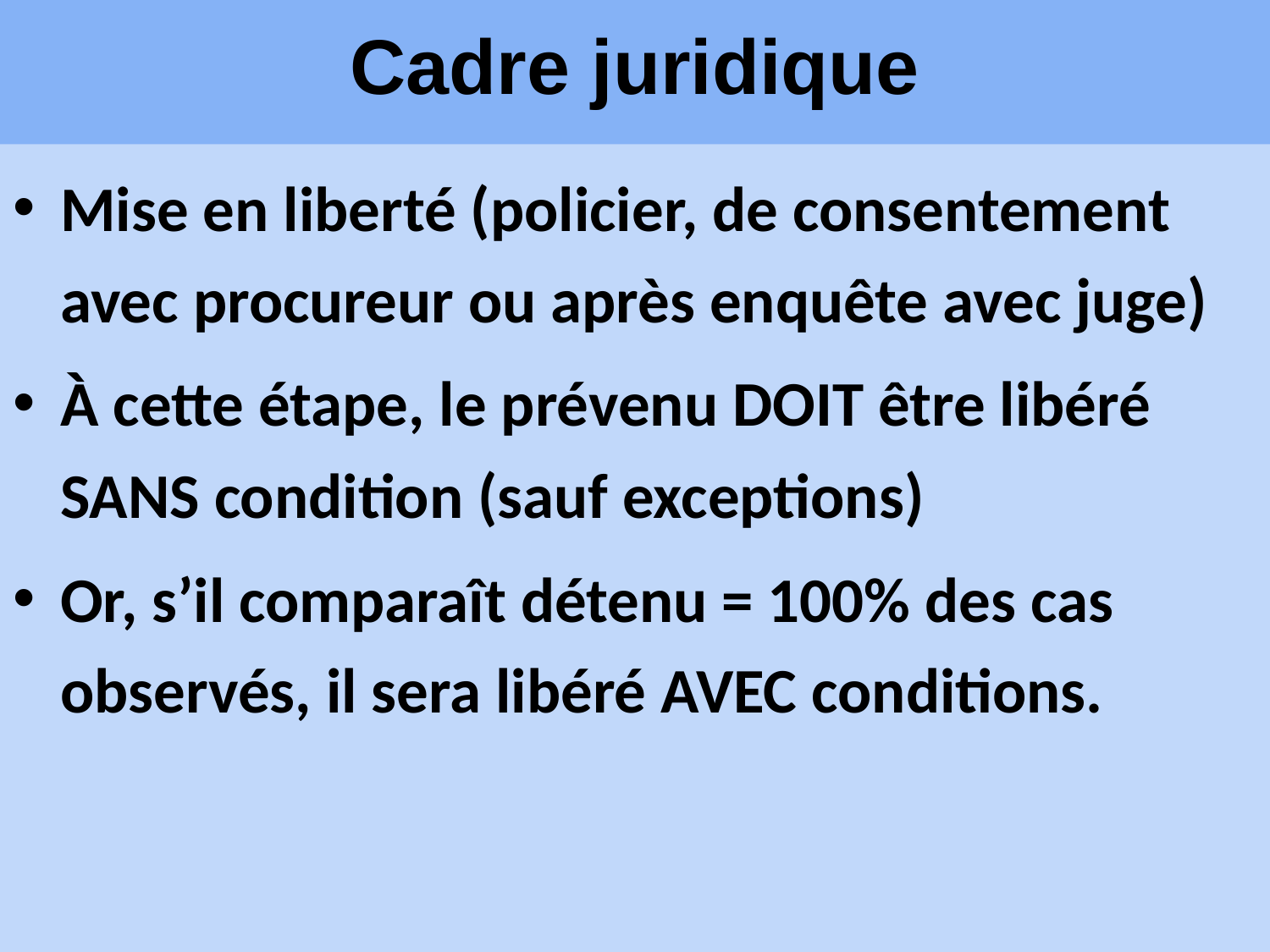

Cadre juridique
# Vancouver (Damon, 2014)
Mise en liberté (policier, de consentement avec procureur ou après enquête avec juge)
À cette étape, le prévenu DOIT être libéré SANS condition (sauf exceptions)
Or, s’il comparaît détenu = 100% des cas observés, il sera libéré AVEC conditions.